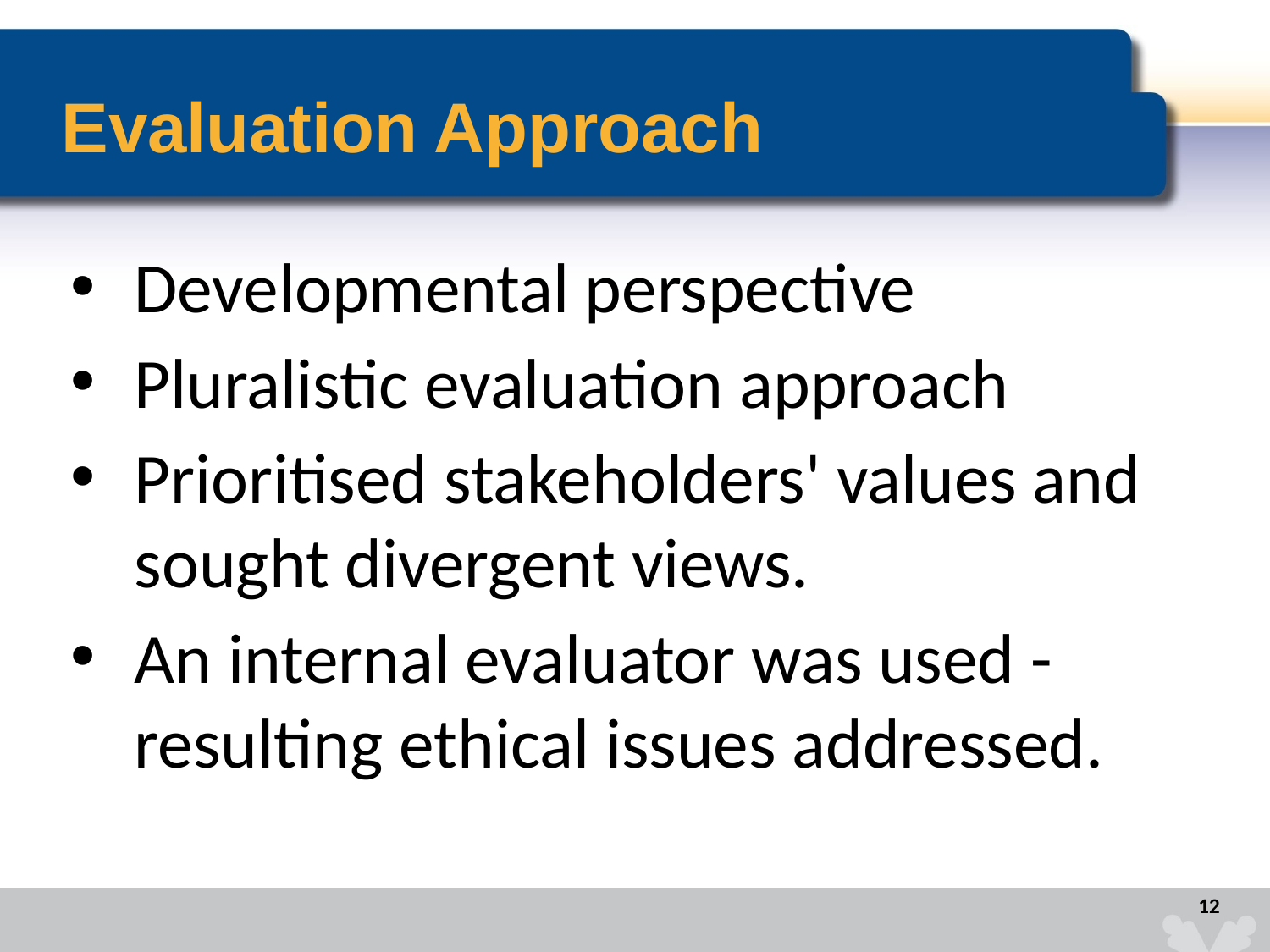

Evaluation Approach
Developmental perspective
Pluralistic evaluation approach
Prioritised stakeholders' values and sought divergent views.
An internal evaluator was used - resulting ethical issues addressed.

12